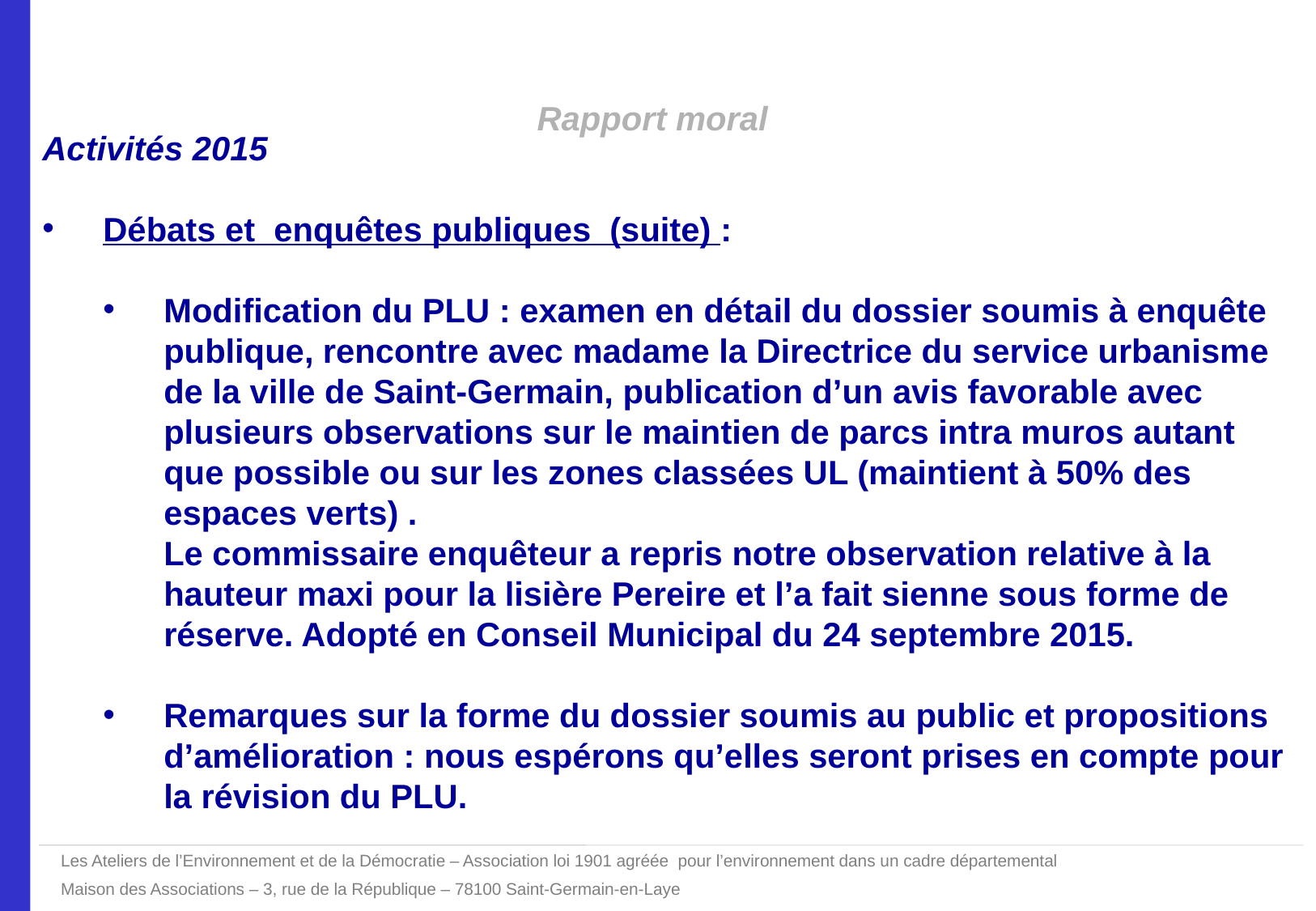

Rapport moral

Activités 2015

Débats et  enquêtes publiques  (suite) :

Modification du PLU : examen en détail du dossier soumis à enquête publique, rencontre avec madame la Directrice du service urbanisme de la ville de Saint-Germain, publication d’un avis favorable avec plusieurs observations sur le maintien de parcs intra muros autant que possible ou sur les zones classées UL (maintient à 50% des espaces verts) .
Le commissaire enquêteur a repris notre observation relative à la hauteur maxi pour la lisière Pereire et l’a fait sienne sous forme de réserve. Adopté en Conseil Municipal du 24 septembre 2015.

Remarques sur la forme du dossier soumis au public et propositions d’amélioration : nous espérons qu’elles seront prises en compte pour la révision du PLU.

Les Ateliers de l’Environnement et de la Démocratie – Association loi 1901 agréée  pour l’environnement dans un cadre départemental
Maison des Associations – 3, rue de la République – 78100 Saint-Germain-en-Laye